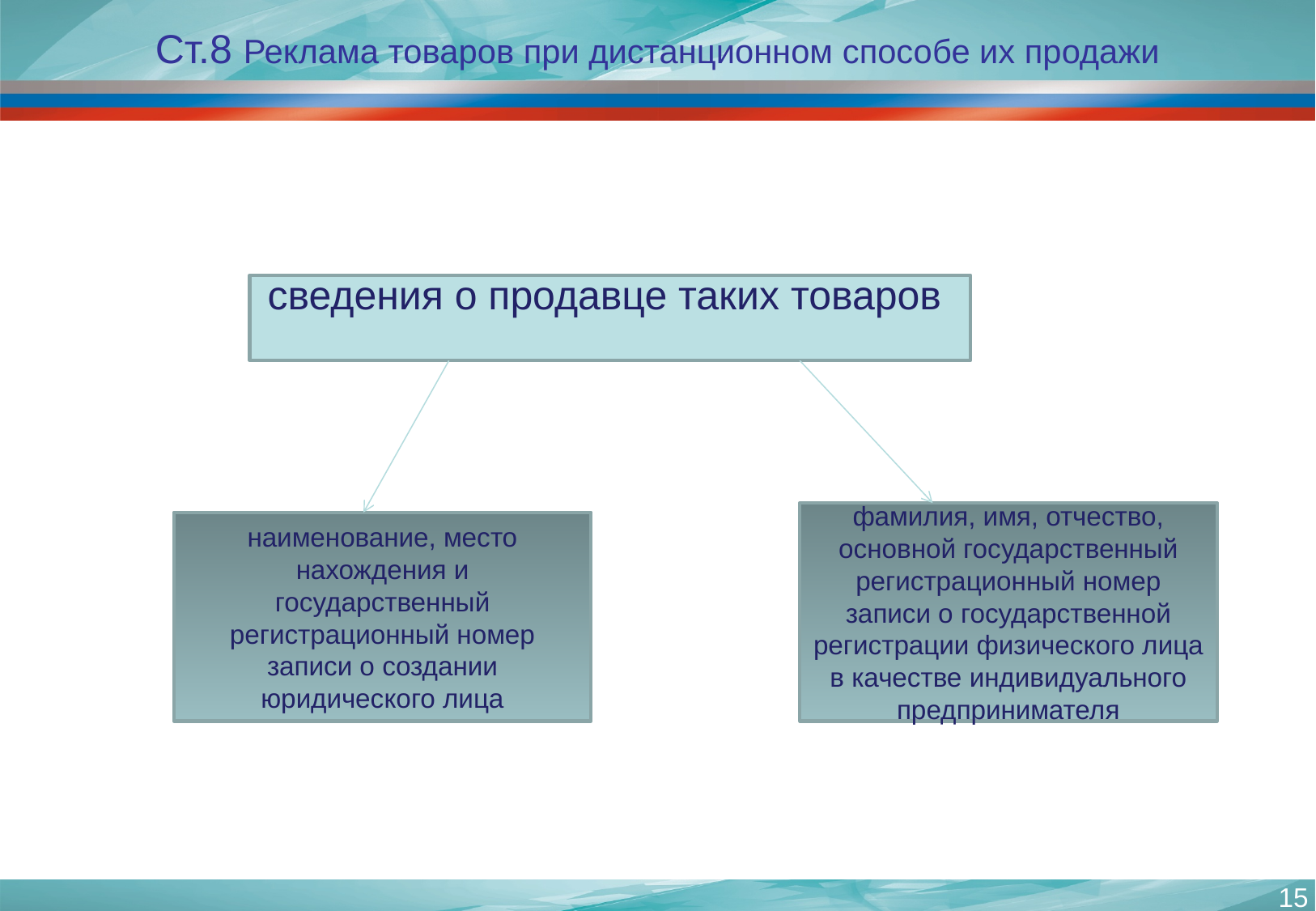

# Ст.8 Реклама товаров при дистанционном способе их продажи

сведения о продавце таких товаров

фамилия, имя, отчество, основной государственный регистрационный номер записи о государственной регистрации физического лица в качестве индивидуального предпринимателя
наименование, место нахождения и государственный регистрационный номер записи о создании юридического лица
15